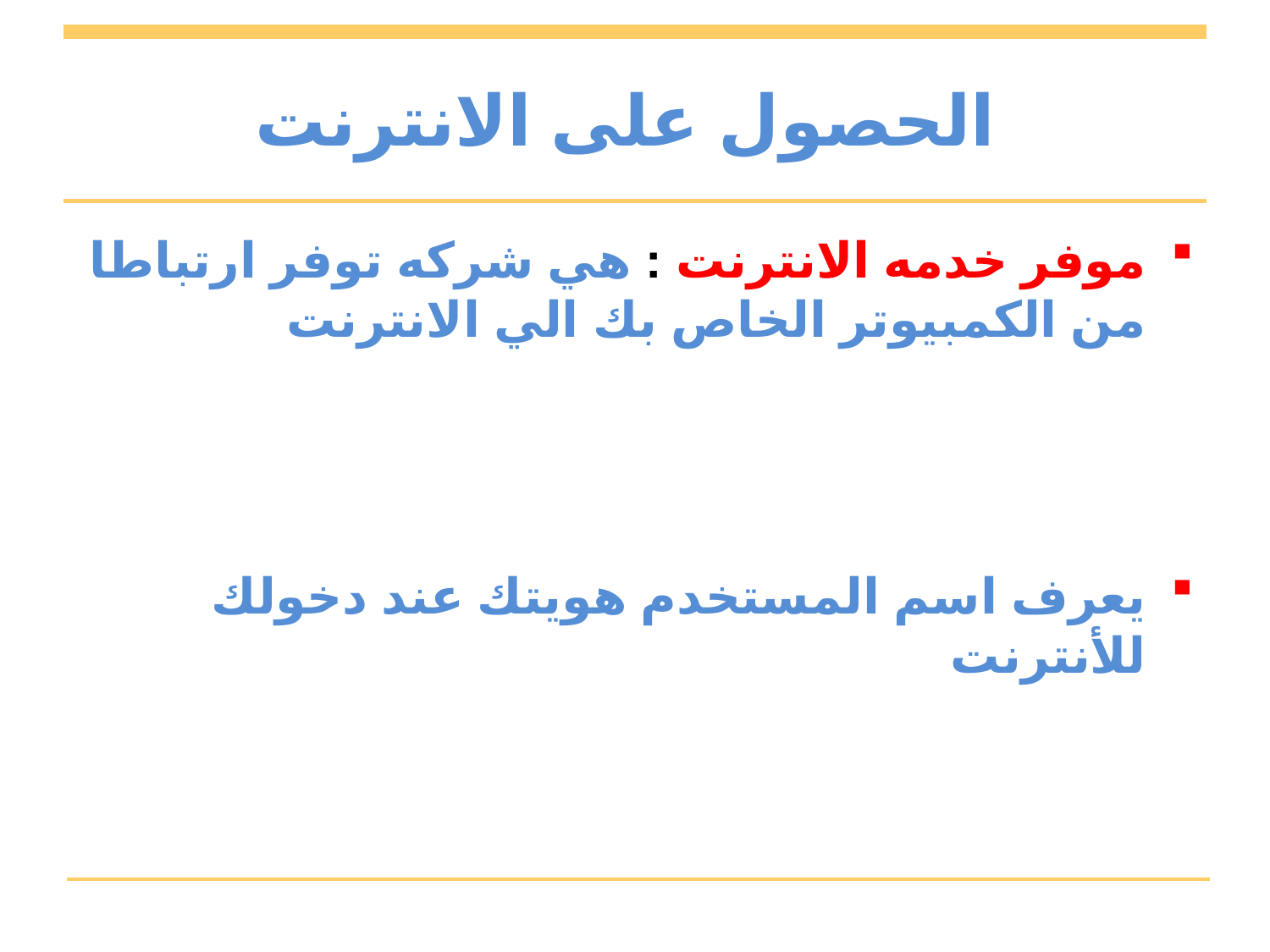

# الحصول على الانترنت
موفر خدمه الانترنت : هي شركه توفر ارتباطا من الكمبيوتر الخاص بك الي الانترنت

يعرف اسم المستخدم هويتك عند دخولك للأنترنت